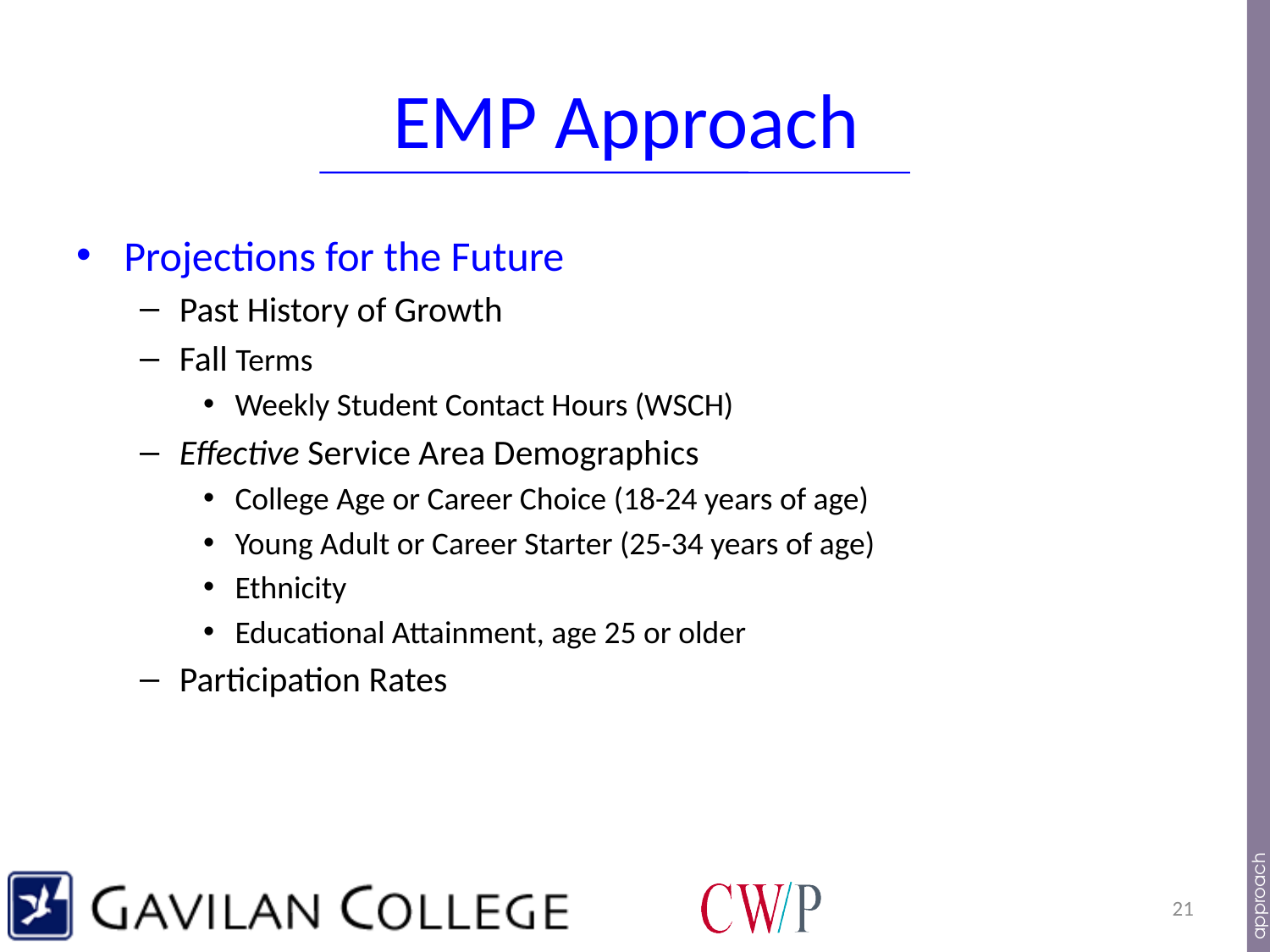

approach
# EMP Approach

Projections for the Future
Past History of Growth
Fall Terms
Weekly Student Contact Hours (WSCH)
Effective Service Area Demographics
College Age or Career Choice (18-24 years of age)
Young Adult or Career Starter (25-34 years of age)
Ethnicity
Educational Attainment, age 25 or older
Participation Rates

21